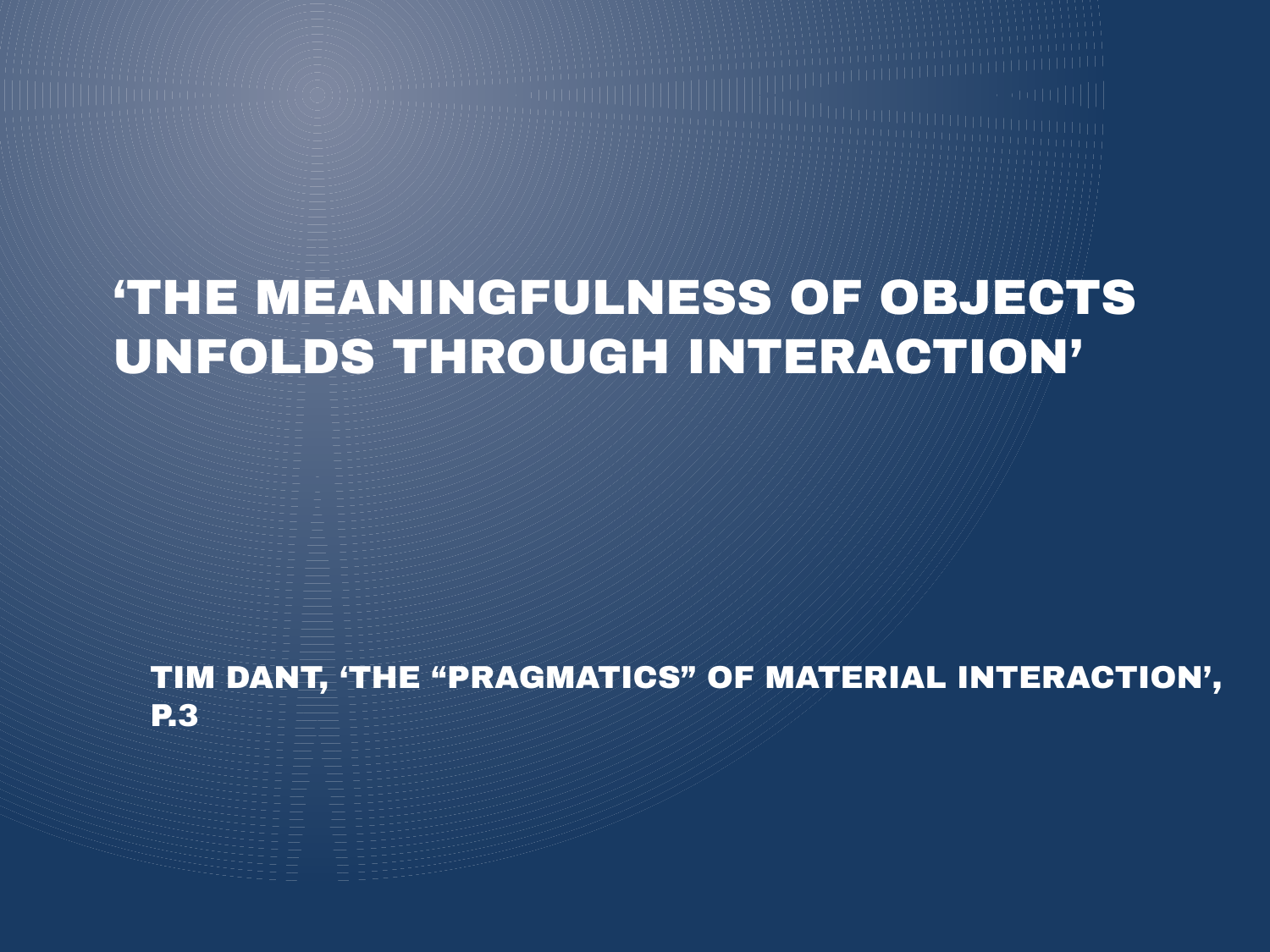

‘THE MEANINGFULNESS OF OBJECTS UNFOLDS THROUGH INTERACTION’
TIM DANT, ‘THE “PRAGMATICS” OF MATERIAL INTERACTION’, P.3